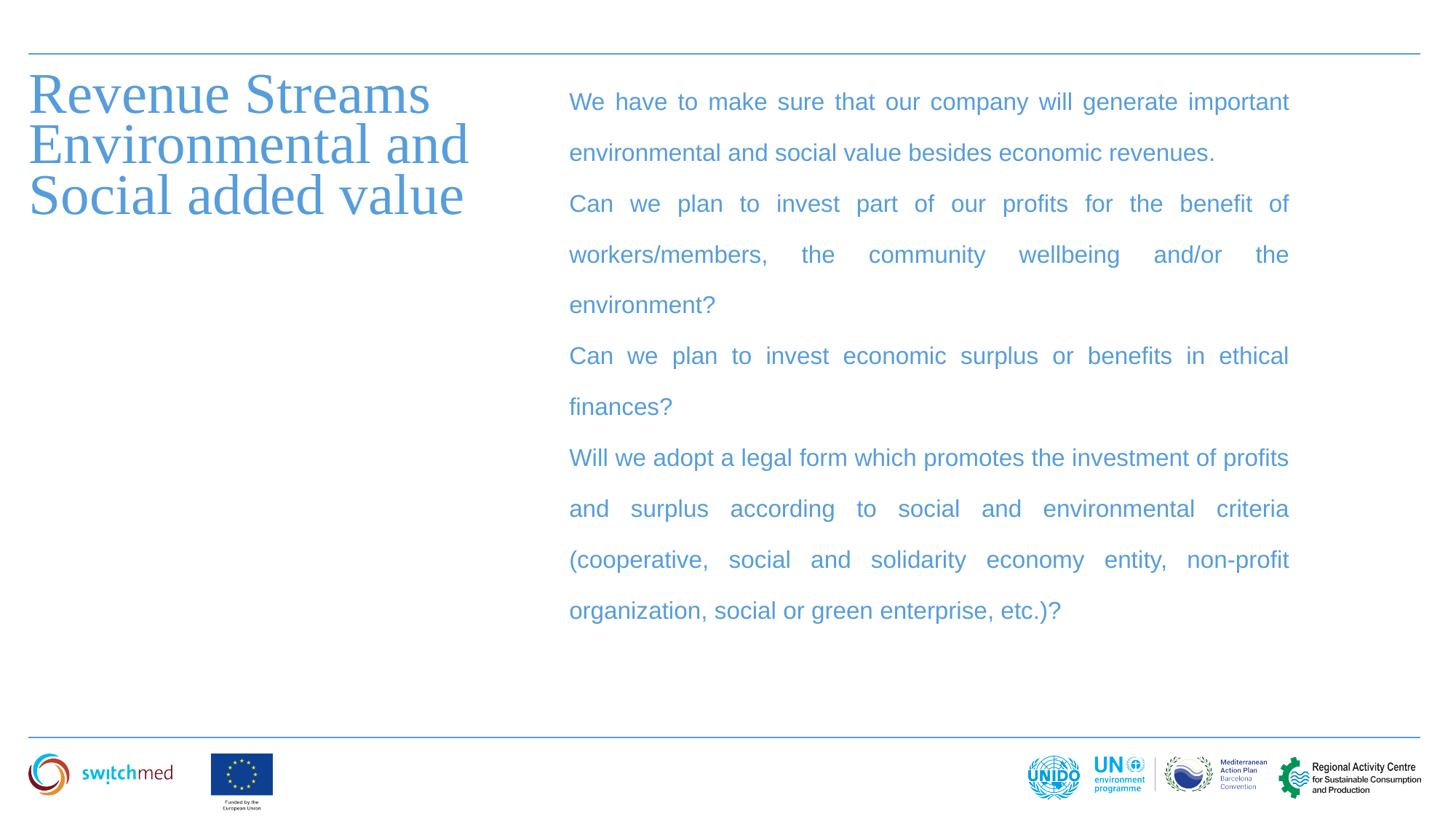

We have to make sure that our company will generate important environmental and social value besides economic revenues.
Can we plan to invest part of our profits for the benefit of workers/members, the community wellbeing and/or the environment?
Can we plan to invest economic surplus or benefits in ethical finances?
Will we adopt a legal form which promotes the investment of profits and surplus according to social and environmental criteria (cooperative, social and solidarity economy entity, non-profit organization, social or green enterprise, etc.)?
Revenue Streams Environmental and Social added value